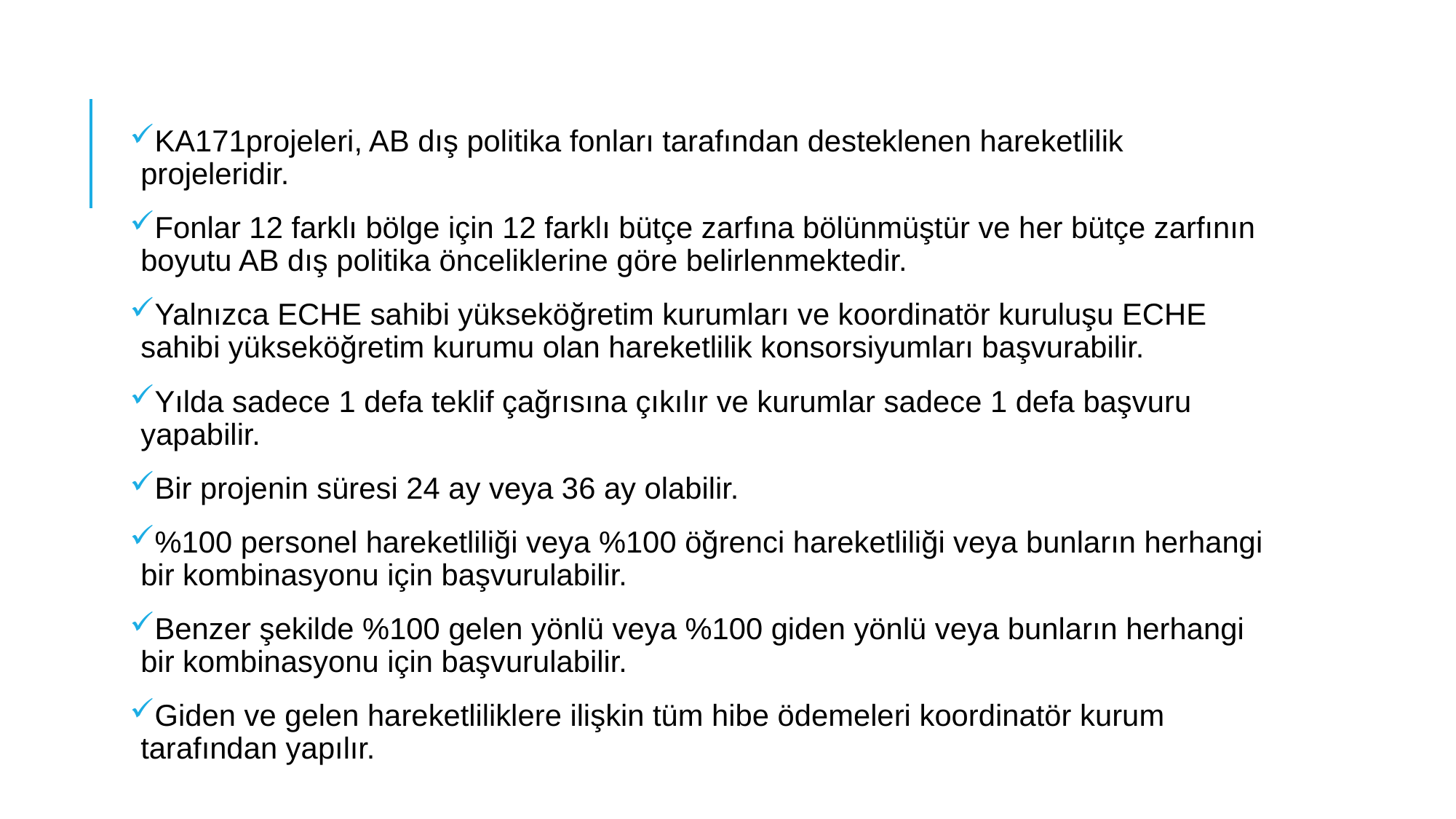

KA171projeleri, AB dış politika fonları tarafından desteklenen hareketlilik projeleridir.
Fonlar 12 farklı bölge için 12 farklı bütçe zarfına bölünmüştür ve her bütçe zarfının boyutu AB dış politika önceliklerine göre belirlenmektedir.
Yalnızca ECHE sahibi yükseköğretim kurumları ve koordinatör kuruluşu ECHE sahibi yükseköğretim kurumu olan hareketlilik konsorsiyumları başvurabilir.
Yılda sadece 1 defa teklif çağrısına çıkılır ve kurumlar sadece 1 defa başvuru yapabilir.
Bir projenin süresi 24 ay veya 36 ay olabilir.
%100 personel hareketliliği veya %100 öğrenci hareketliliği veya bunların herhangi bir kombinasyonu için başvurulabilir.
Benzer şekilde %100 gelen yönlü veya %100 giden yönlü veya bunların herhangi bir kombinasyonu için başvurulabilir.
Giden ve gelen hareketliliklere ilişkin tüm hibe ödemeleri koordinatör kurum tarafından yapılır.